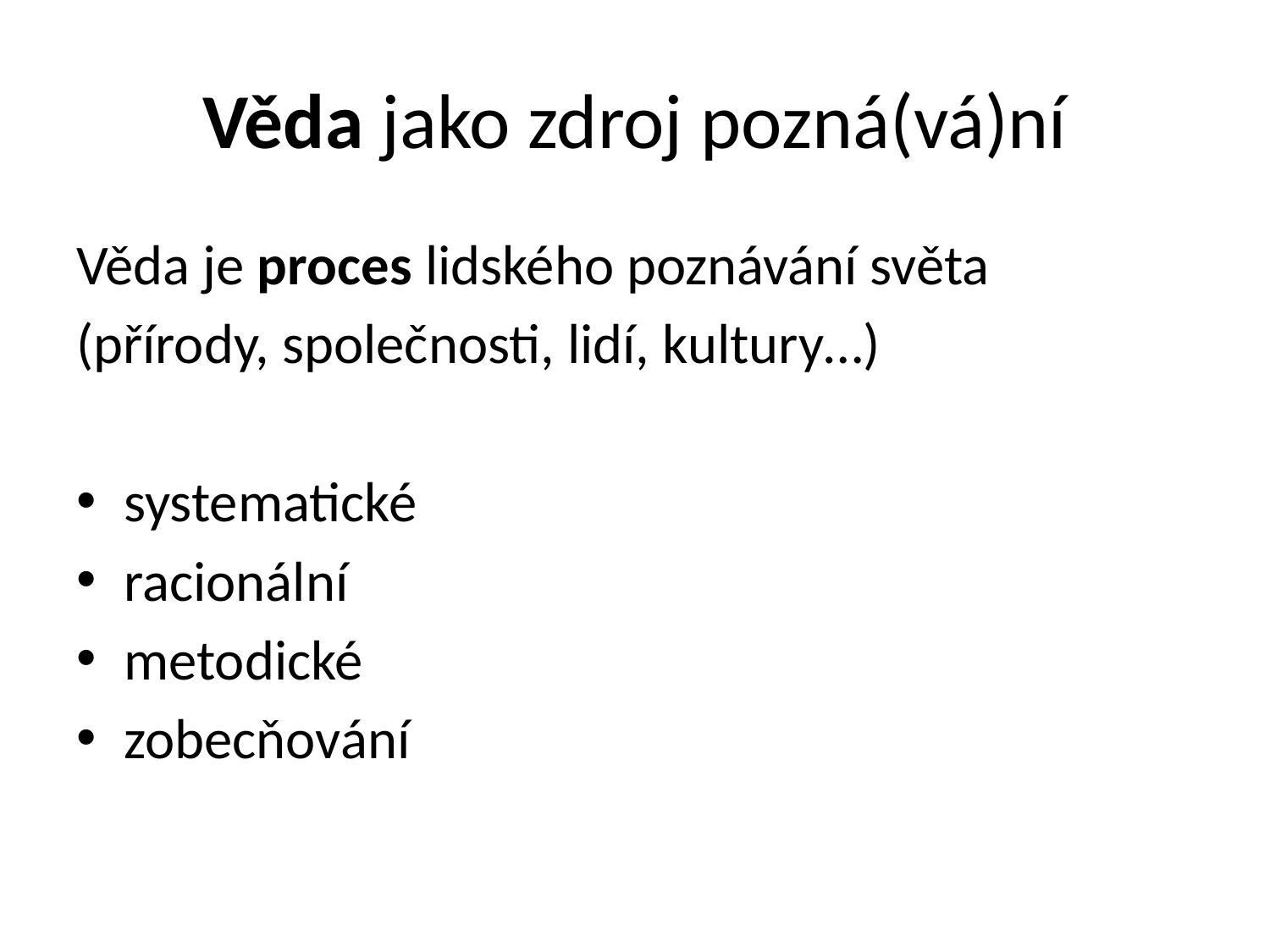

# Věda jako zdroj pozná(vá)ní
Věda je proces lidského poznávání světa
(přírody, společnosti, lidí, kultury…)

systematické
racionální
metodické
zobecňování